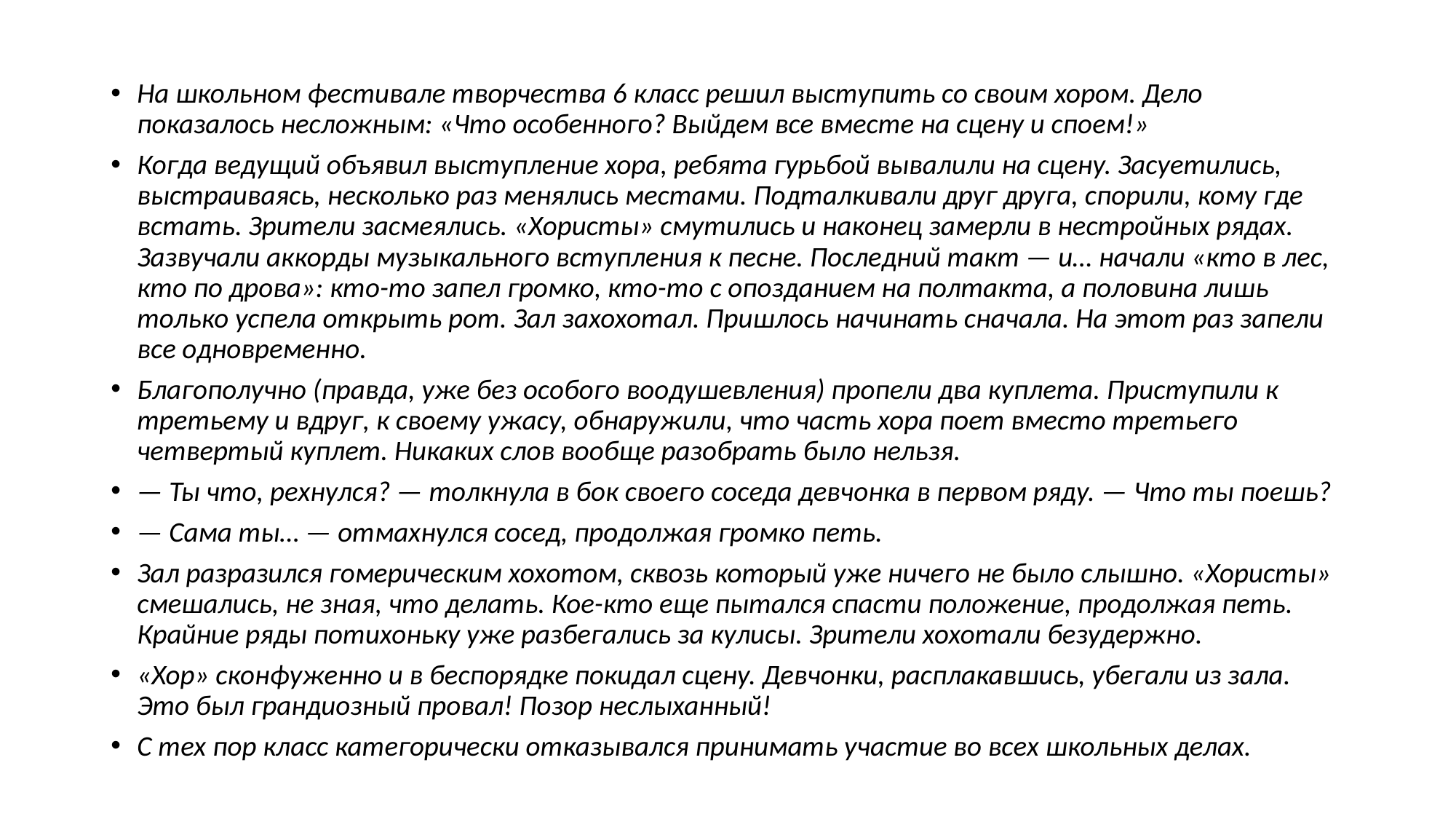

На школьном фестивале творчества 6 класс решил выступить со своим хором. Дело показалось несложным: «Что особенного? Выйдем все вместе на сцену и споем!»
Когда ведущий объявил выступление хора, ребята гурьбой вывалили на сцену. Засуетились, выстраиваясь, несколько раз менялись местами. Подталкивали друг друга, спорили, кому где встать. Зрители засмеялись. «Хористы» смутились и наконец замерли в нестройных рядах. Зазвучали аккорды музыкального вступления к песне. Последний такт — и… начали «кто в лес, кто по дрова»: кто-то запел громко, кто-то с опозданием на полтакта, а половина лишь только успела открыть рот. Зал захохотал. Пришлось начинать сначала. На этот раз запели все одновременно.
Благополучно (правда, уже без особого воодушевления) пропели два куплета. Приступили к третьему и вдруг, к своему ужасу, обнаружили, что часть хора поет вместо третьего четвертый куплет. Никаких слов вообще разобрать было нельзя.
— Ты что, рехнулся? — толкнула в бок своего соседа девчонка в первом ряду. — Что ты поешь?
— Сама ты… — отмахнулся сосед, продолжая громко петь.
Зал разразился гомерическим хохотом, сквозь который уже ничего не было слышно. «Хористы» смешались, не зная, что делать. Кое-кто еще пытался спасти положение, продолжая петь. Крайние ряды потихоньку уже разбегались за кулисы. Зрители хохотали безудержно.
«Хор» сконфуженно и в беспорядке покидал сцену. Девчонки, расплакавшись, убегали из зала. Это был грандиозный провал! Позор неслыханный!
С тех пор класс категорически отказывался принимать участие во всех школьных делах.